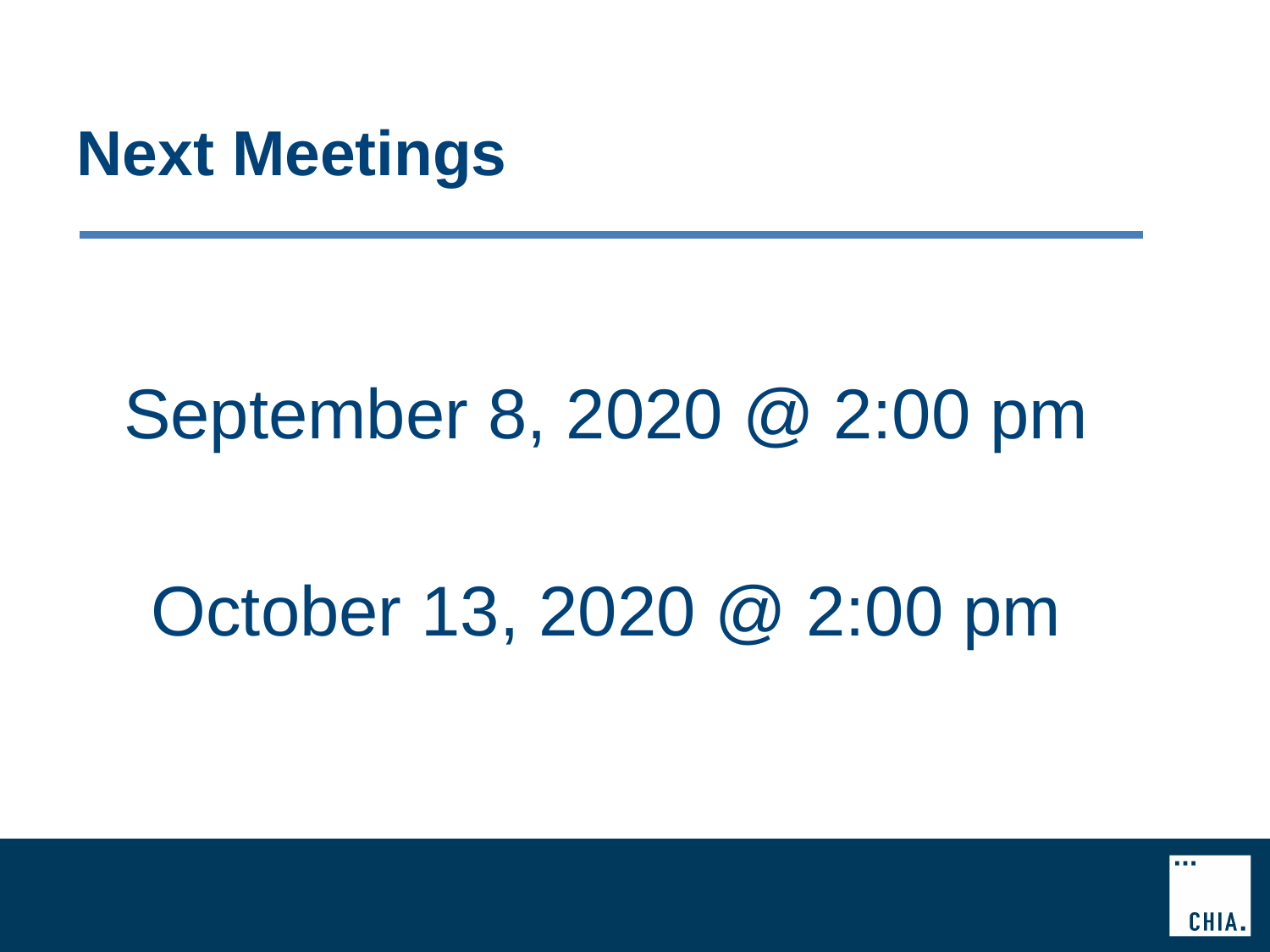

# Next Meetings

September 8, 2020 @ 2:00 pm

October 13, 2020 @ 2:00 pm